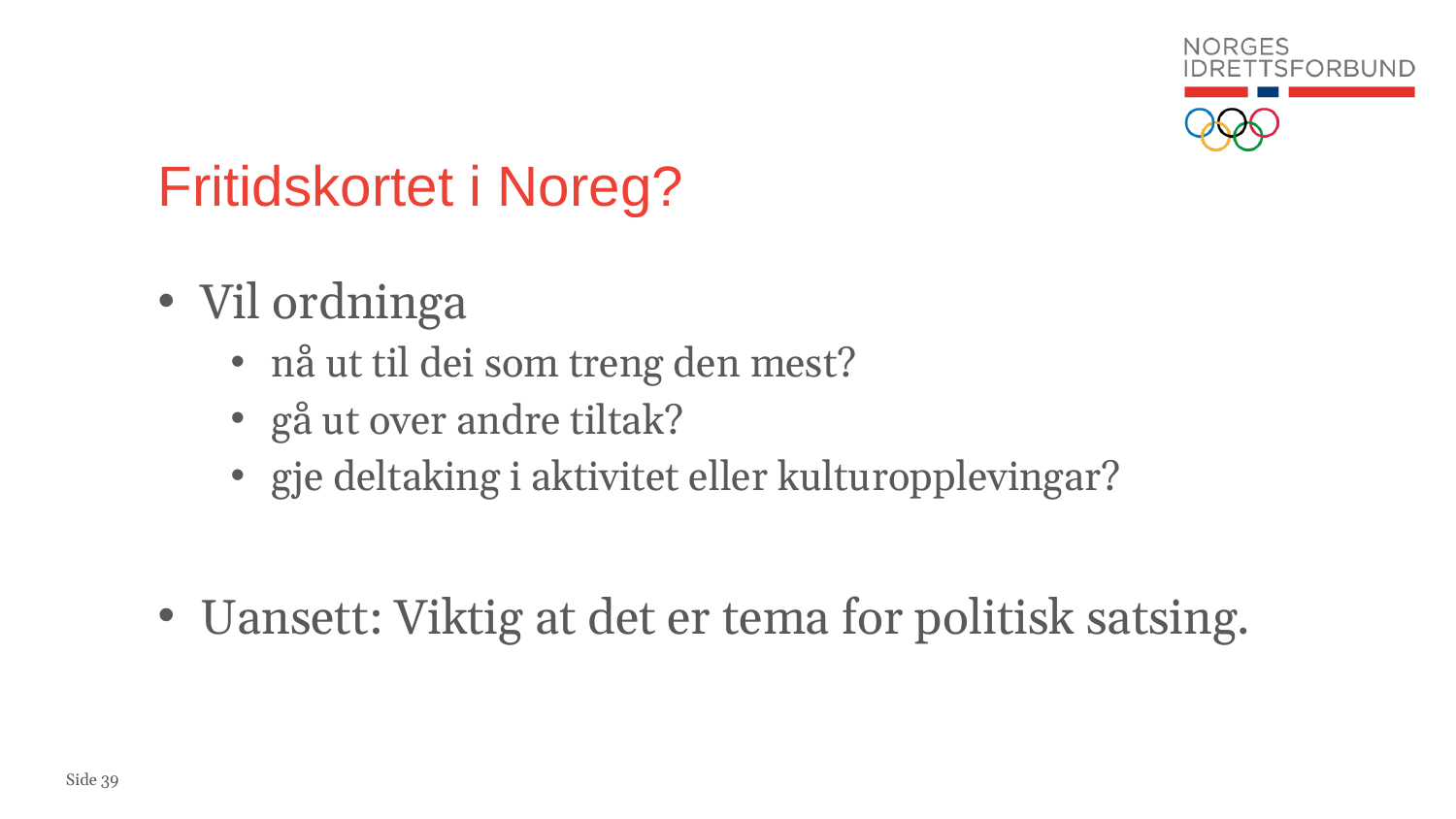

# Fritidskortet i Noreg?
Vil ordninga
nå ut til dei som treng den mest?
gå ut over andre tiltak?
gje deltaking i aktivitet eller kulturopplevingar?

Uansett: Viktig at det er tema for politisk satsing.